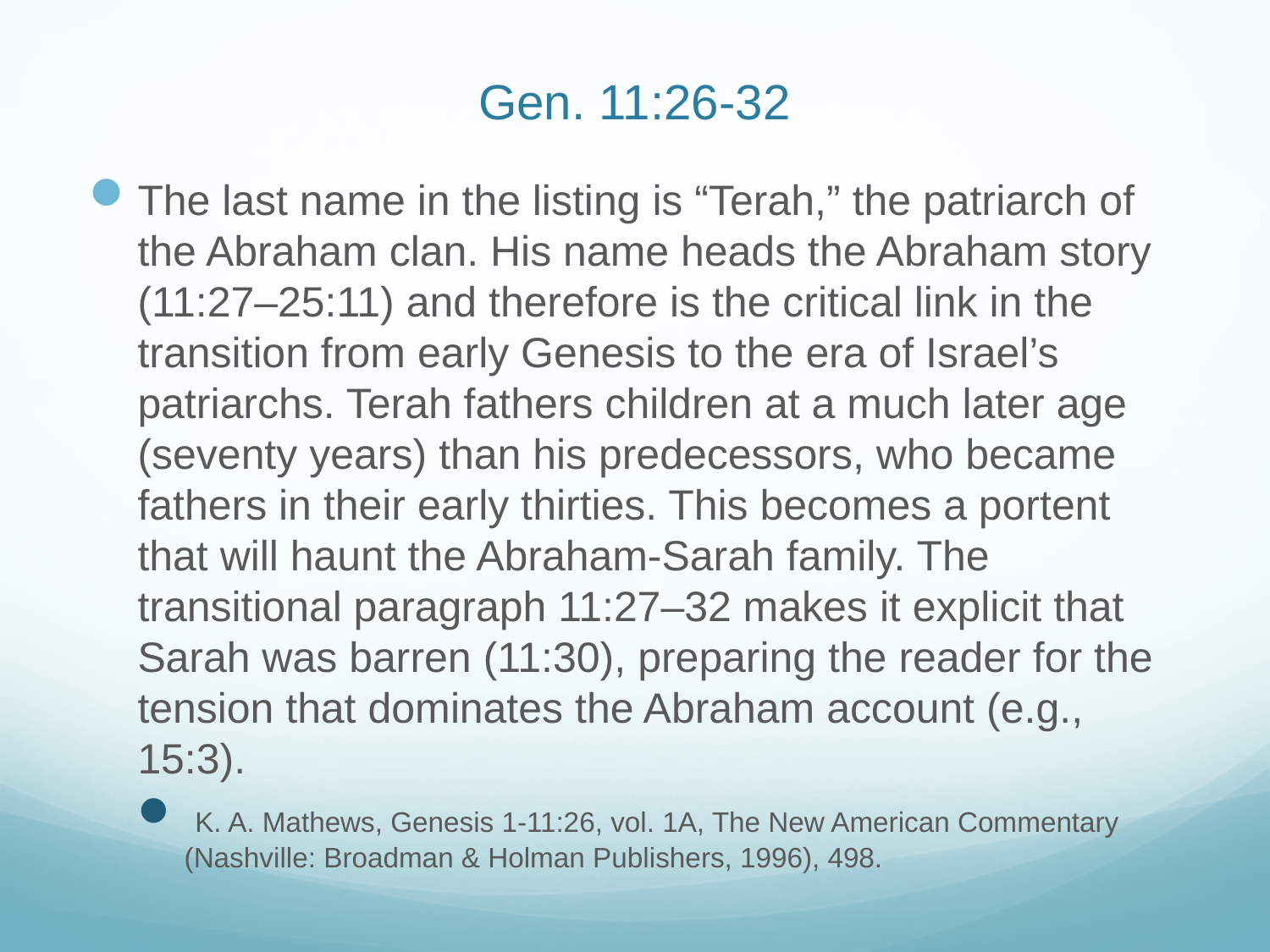

# Gen. 11:26-32
The last name in the listing is “Terah,” the patriarch of the Abraham clan. His name heads the Abraham story (11:27–25:11) and therefore is the critical link in the transition from early Genesis to the era of Israel’s patriarchs. Terah fathers children at a much later age (seventy years) than his predecessors, who became fathers in their early thirties. This becomes a portent that will haunt the Abraham-Sarah family. The transitional paragraph 11:27–32 makes it explicit that Sarah was barren (11:30), preparing the reader for the tension that dominates the Abraham account (e.g., 15:3).
 K. A. Mathews, Genesis 1-11:26, vol. 1A, The New American Commentary (Nashville: Broadman & Holman Publishers, 1996), 498.